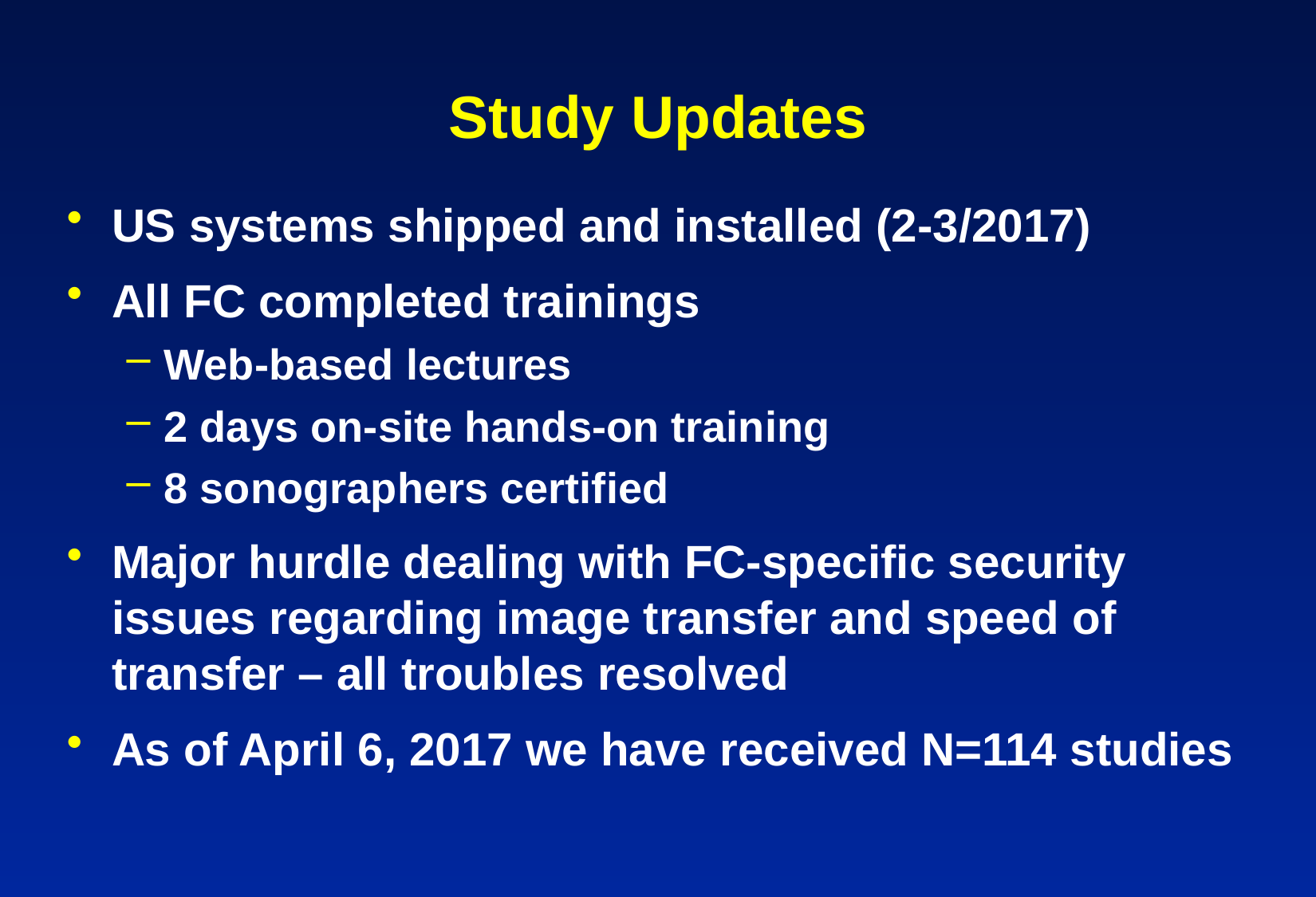

# Study Updates
US systems shipped and installed (2-3/2017)
All FC completed trainings
Web-based lectures
2 days on-site hands-on training
8 sonographers certified
Major hurdle dealing with FC-specific security issues regarding image transfer and speed of transfer – all troubles resolved
As of April 6, 2017 we have received N=114 studies